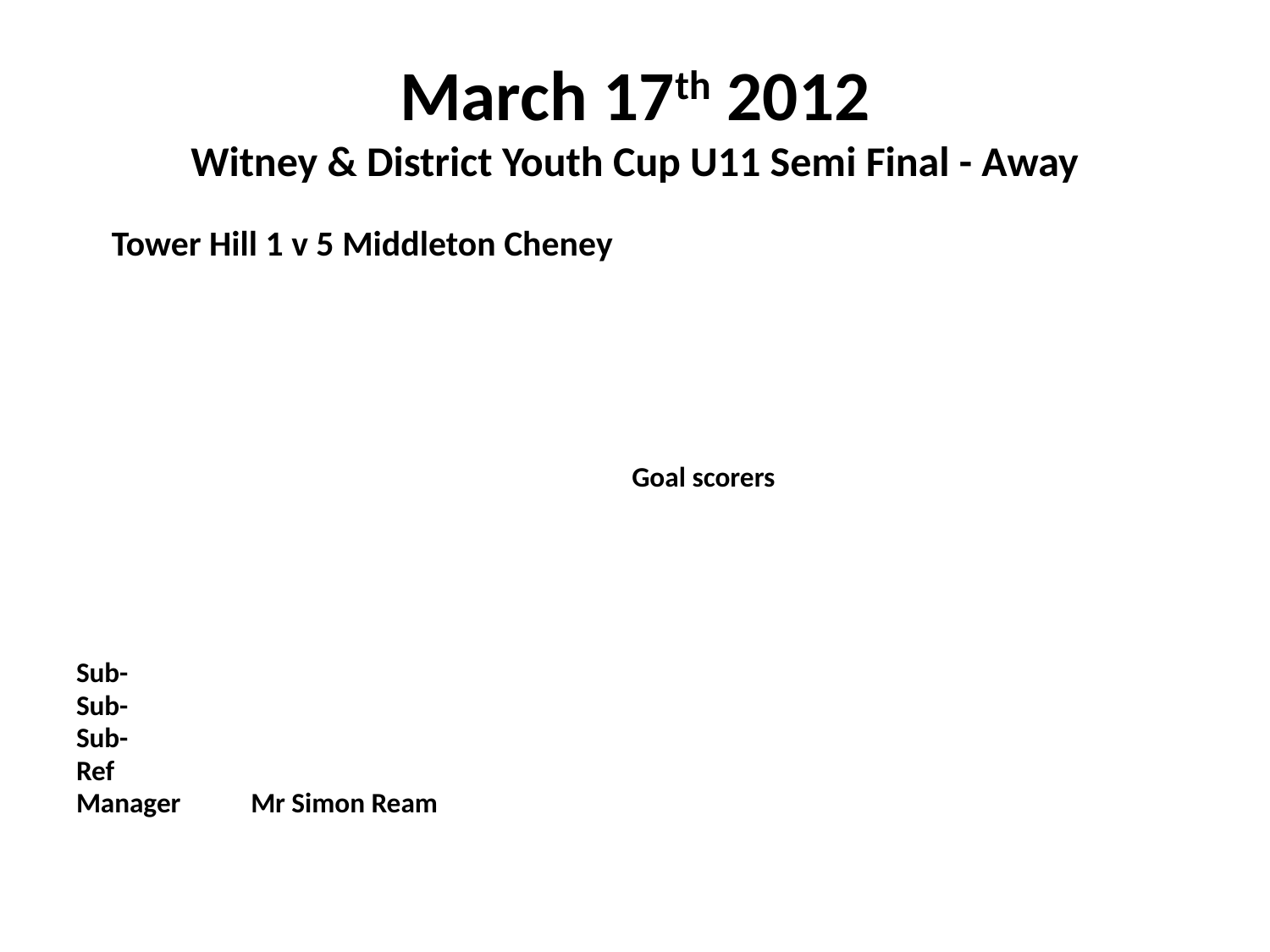

# March 17th 2012 Witney & District Youth Cup U11 Semi Final - Away
    Tower Hill 1 v 5 Middleton Cheney

					Goal scorers

Sub-
Sub-
Sub-
Ref
Manager	Mr Simon Ream